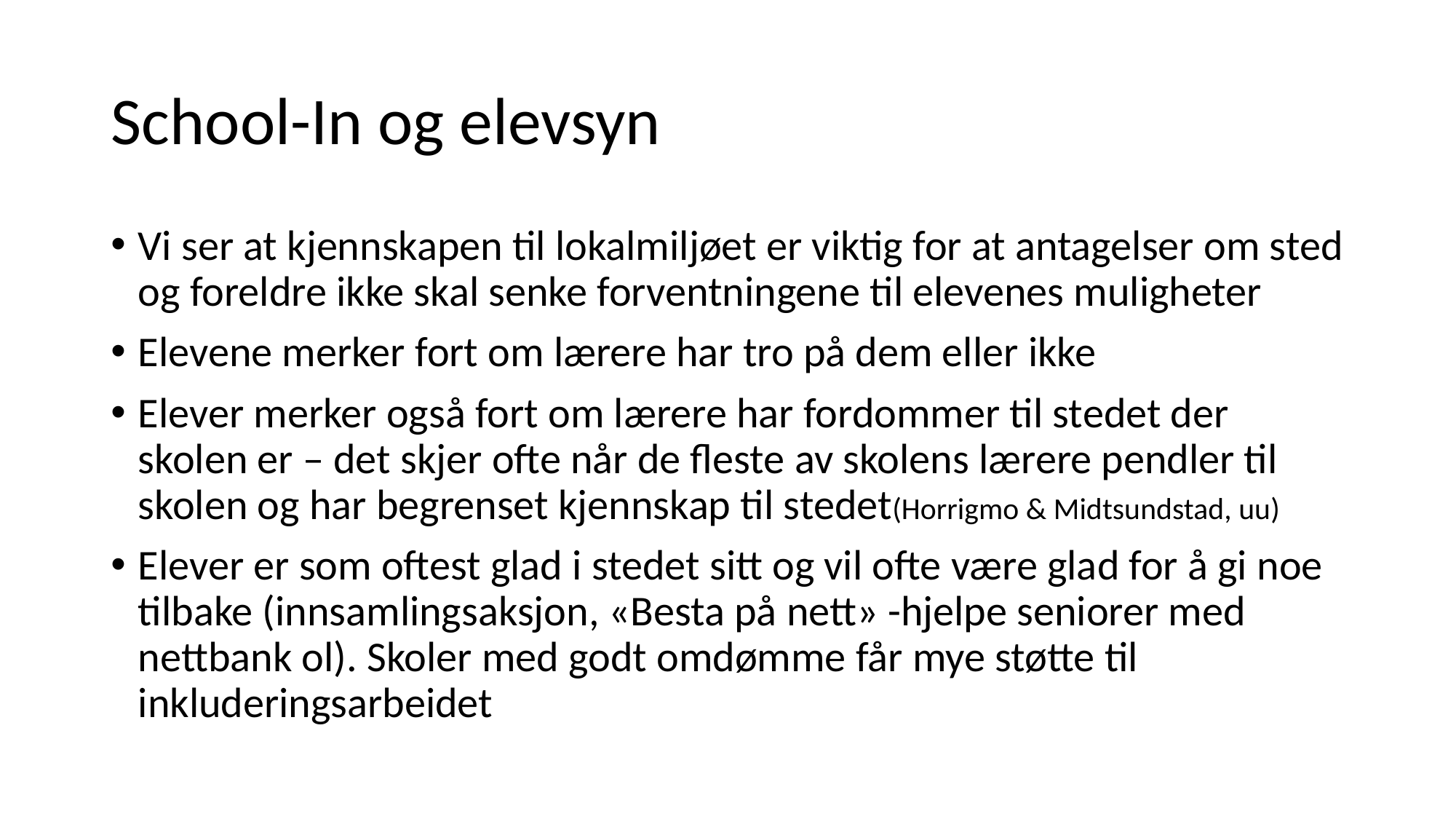

# School-In og elevsyn
Vi ser at kjennskapen til lokalmiljøet er viktig for at antagelser om sted og foreldre ikke skal senke forventningene til elevenes muligheter
Elevene merker fort om lærere har tro på dem eller ikke
Elever merker også fort om lærere har fordommer til stedet der skolen er – det skjer ofte når de fleste av skolens lærere pendler til skolen og har begrenset kjennskap til stedet(Horrigmo & Midtsundstad, uu)
Elever er som oftest glad i stedet sitt og vil ofte være glad for å gi noe tilbake (innsamlingsaksjon, «Besta på nett» -hjelpe seniorer med nettbank ol). Skoler med godt omdømme får mye støtte til inkluderingsarbeidet